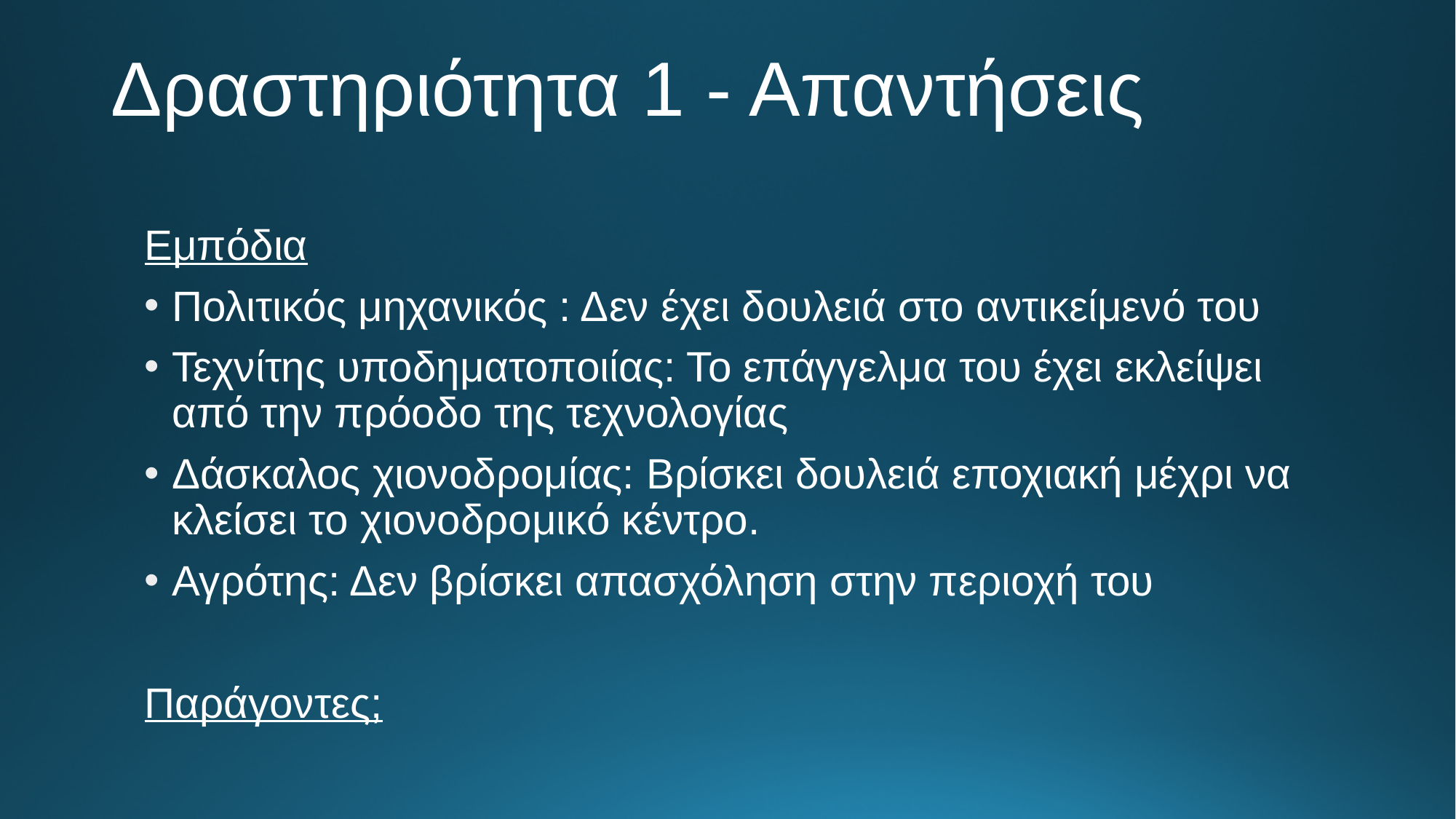

# Δραστηριότητα 1 - Απαντήσεις
Εμπόδια
Πολιτικός μηχανικός : Δεν έχει δουλειά στο αντικείμενό του
Τεχνίτης υποδηματοποιίας: Το επάγγελμα του έχει εκλείψει από την πρόοδο της τεχνολογίας
Δάσκαλος χιονοδρομίας: Βρίσκει δουλειά εποχιακή μέχρι να κλείσει το χιονοδρομικό κέντρο.
Αγρότης: Δεν βρίσκει απασχόληση στην περιοχή του

Παράγοντες;